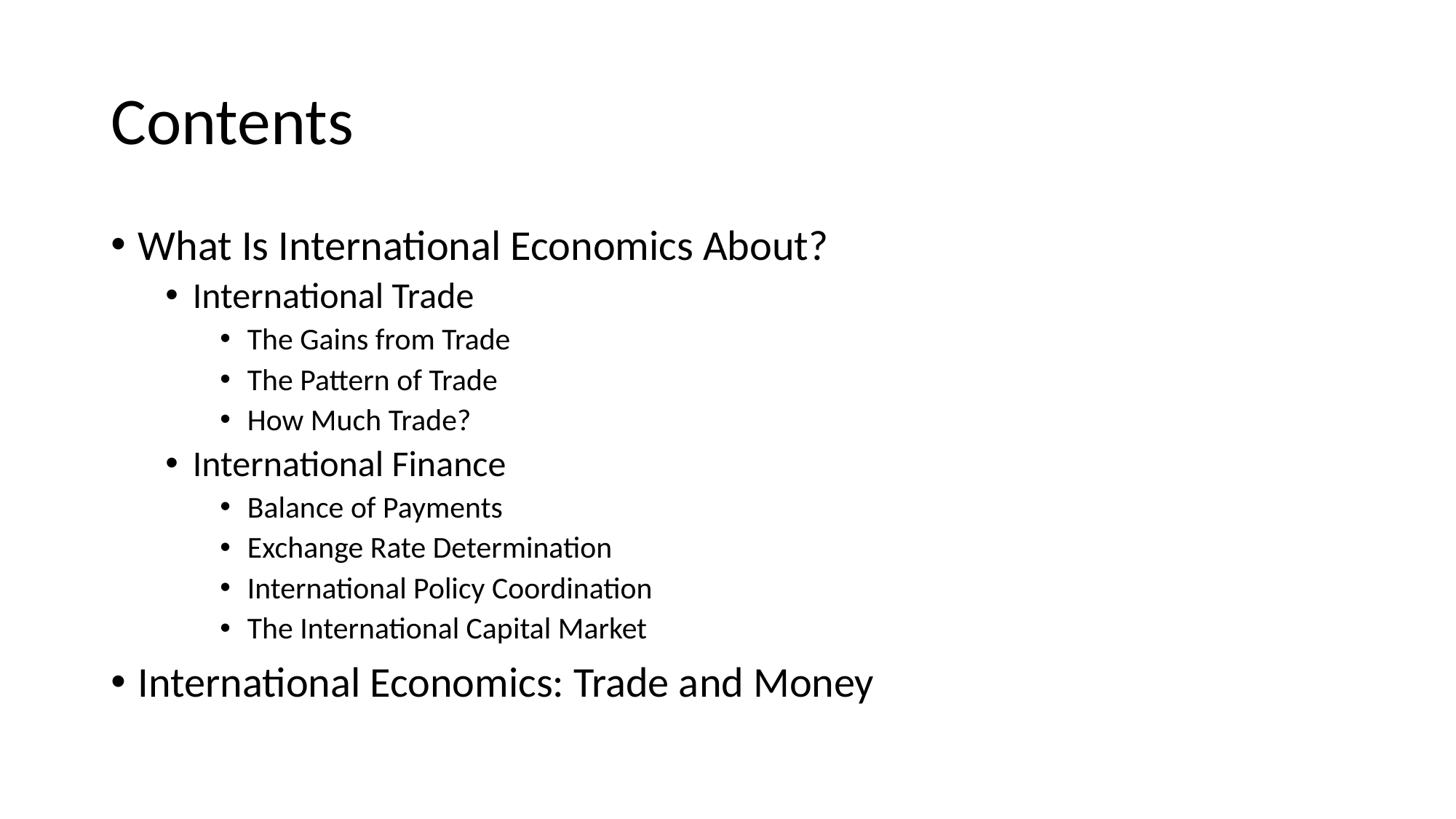

# Contents
What Is International Economics About?
International Trade
The Gains from Trade
The Pattern of Trade
How Much Trade?
International Finance
Balance of Payments
Exchange Rate Determination
International Policy Coordination
The International Capital Market
International Economics: Trade and Money